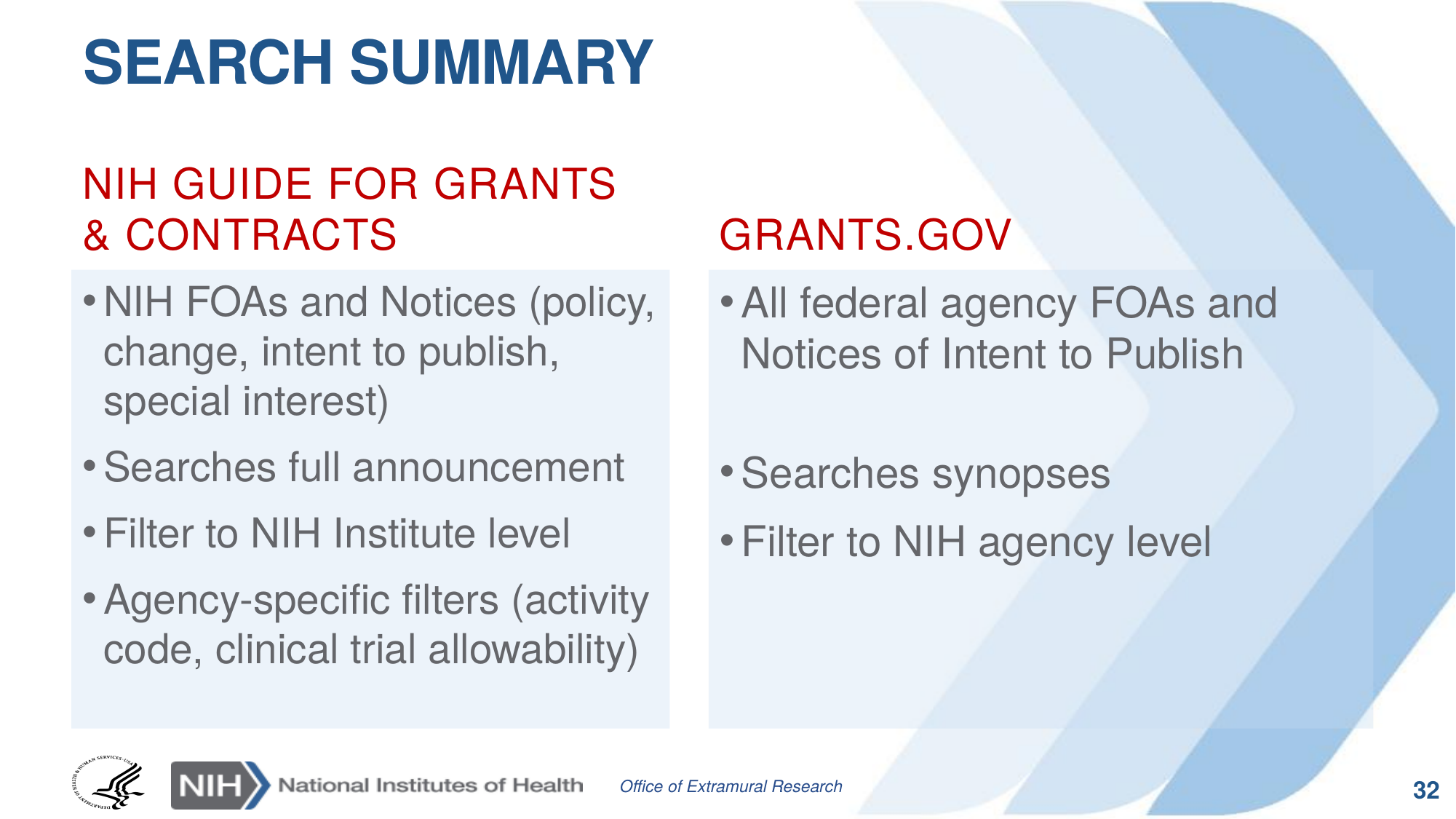

# Search summary
NIH Guide For Grants & Contracts
Grants.gov
NIH FOAs and Notices (policy, change, intent to publish, special interest)
Searches full announcement
Filter to NIH Institute level
Agency-specific filters (activity code, clinical trial allowability)
All federal agency FOAs and Notices of Intent to Publish
Searches synopses
Filter to NIH agency level
32